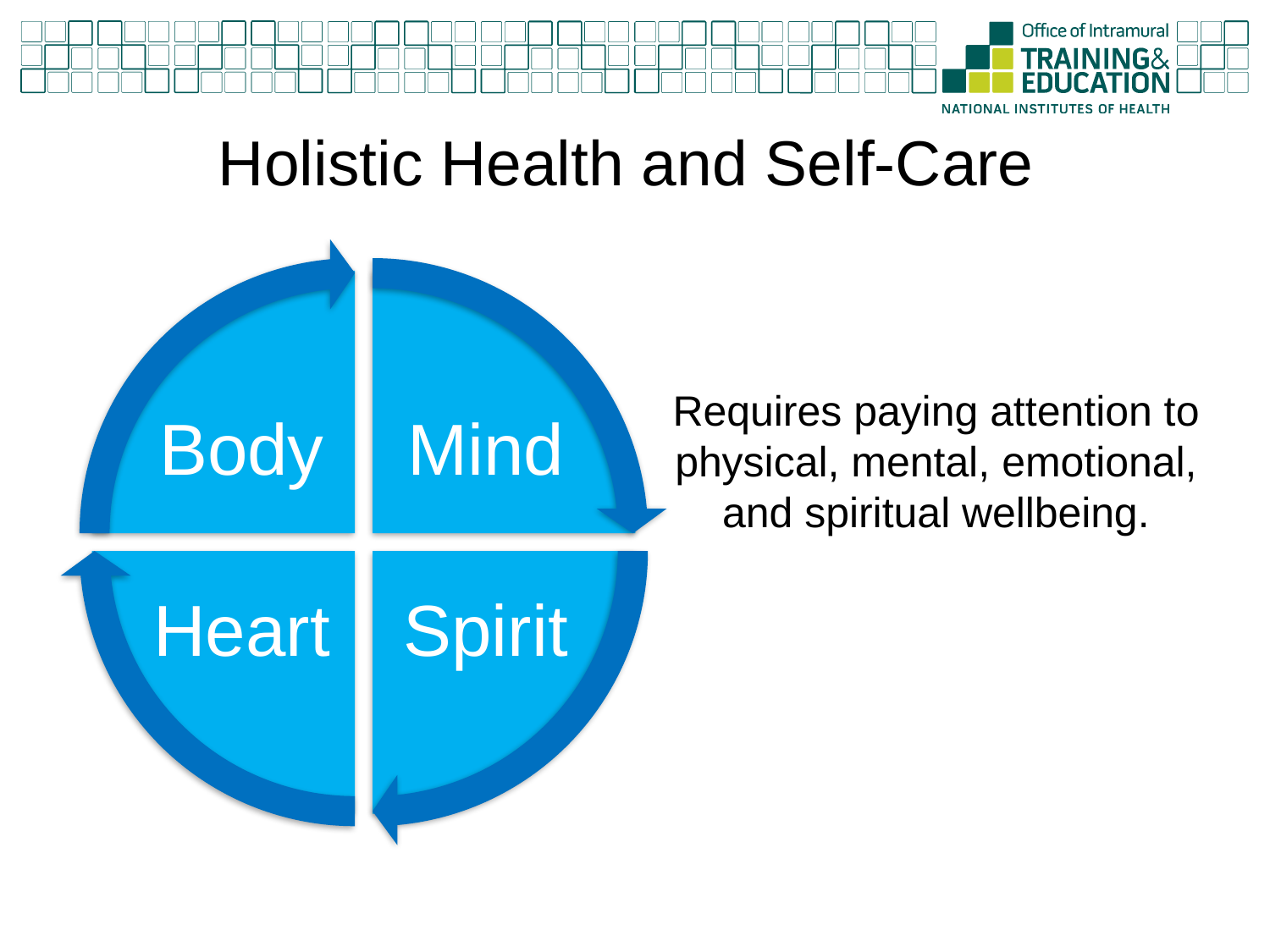

# Holistic Health and Self-Care

Body
Mind
Heart
Spirit
Requires paying attention to physical, mental, emotional, and spiritual wellbeing.